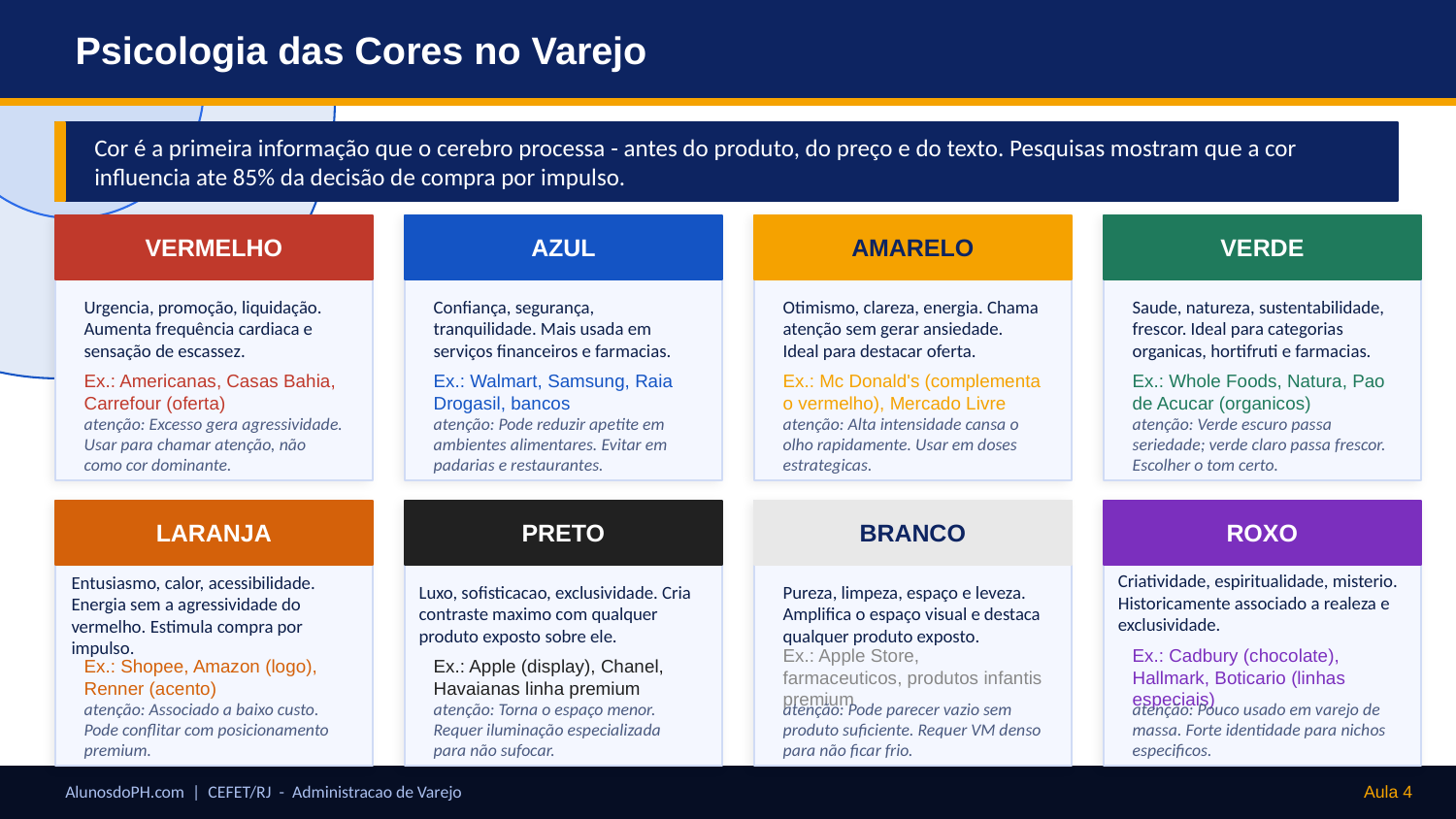

Psicologia das Cores no Varejo

Cor é a primeira informação que o cerebro processa - antes do produto, do preço e do texto. Pesquisas mostram que a cor influencia ate 85% da decisão de compra por impulso.

VERMELHO

AZUL

AMARELO

VERDE
Urgencia, promoção, liquidação. Aumenta frequência cardiaca e sensação de escassez.
Confiança, segurança, tranquilidade. Mais usada em serviços financeiros e farmacias.
Otimismo, clareza, energia. Chama atenção sem gerar ansiedade. Ideal para destacar oferta.
Saude, natureza, sustentabilidade, frescor. Ideal para categorias organicas, hortifruti e farmacias.
Ex.: Americanas, Casas Bahia, Carrefour (oferta)
Ex.: Walmart, Samsung, Raia Drogasil, bancos
Ex.: Mc Donald's (complementa o vermelho), Mercado Livre
Ex.: Whole Foods, Natura, Pao de Acucar (organicos)
atenção: Excesso gera agressividade. Usar para chamar atenção, não como cor dominante.
atenção: Pode reduzir apetite em ambientes alimentares. Evitar em padarias e restaurantes.
atenção: Alta intensidade cansa o olho rapidamente. Usar em doses estrategicas.
atenção: Verde escuro passa seriedade; verde claro passa frescor. Escolher o tom certo.

LARANJA

PRETO

BRANCO

ROXO
Criatividade, espiritualidade, misterio. Historicamente associado a realeza e exclusividade.
Entusiasmo, calor, acessibilidade. Energia sem a agressividade do vermelho. Estimula compra por impulso.
Luxo, sofisticacao, exclusividade. Cria contraste maximo com qualquer produto exposto sobre ele.
Pureza, limpeza, espaço e leveza. Amplifica o espaço visual e destaca qualquer produto exposto.
Ex.: Shopee, Amazon (logo), Renner (acento)
Ex.: Apple (display), Chanel, Havaianas linha premium
Ex.: Apple Store, farmaceuticos, produtos infantis premium
Ex.: Cadbury (chocolate), Hallmark, Boticario (linhas especiais)
atenção: Associado a baixo custo. Pode conflitar com posicionamento premium.
atenção: Torna o espaço menor. Requer iluminação especializada para não sufocar.
atenção: Pode parecer vazio sem produto suficiente. Requer VM denso para não ficar frio.
atenção: Pouco usado em varejo de massa. Forte identidade para nichos especificos.

AlunosdoPH.com  |  CEFET/RJ  -  Administracao de Varejo
Aula 4